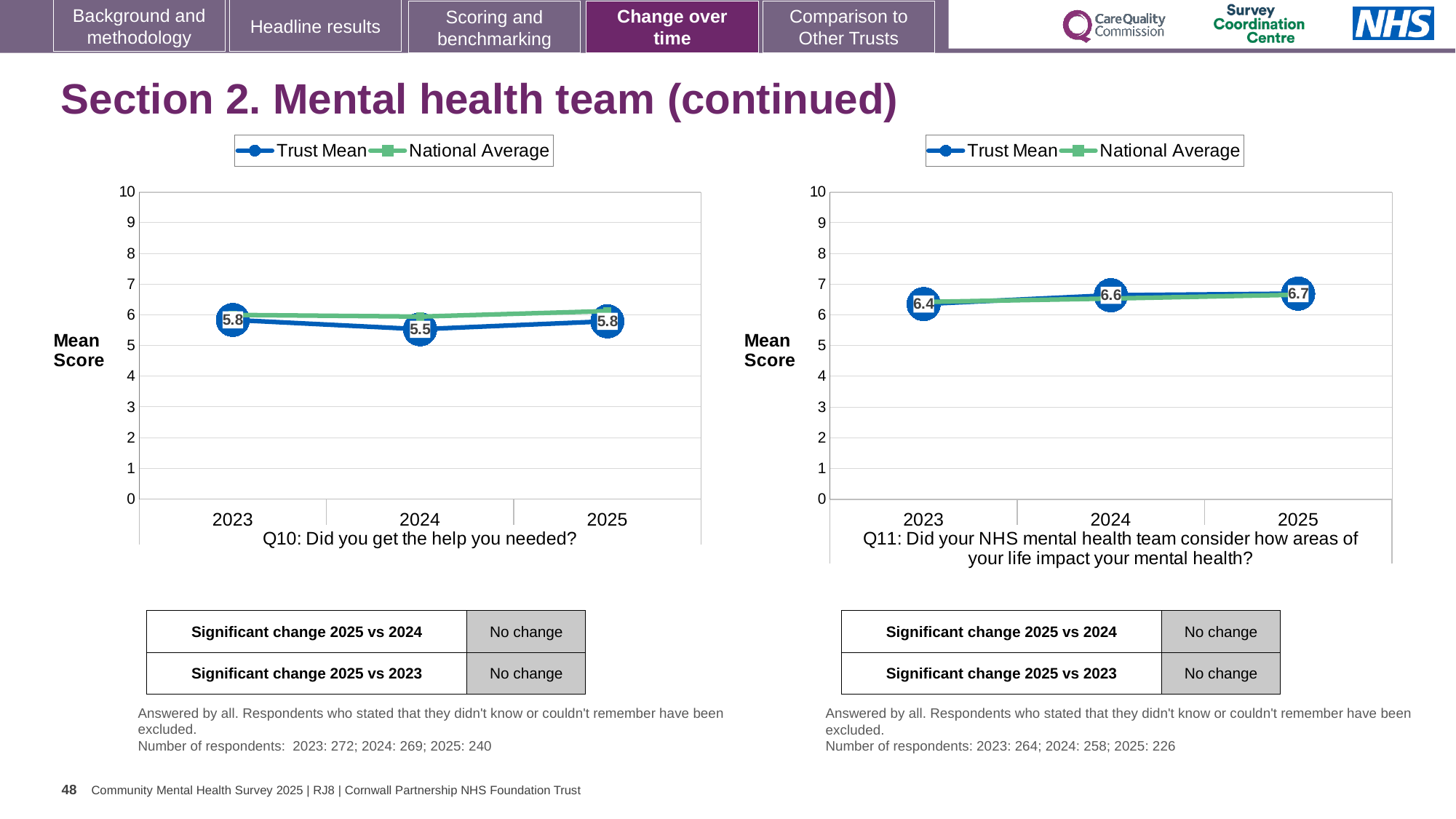

# Section 2. Mental health team (continued)

### Chart

| Category | Trust Mean | National Average |
|---|---|---|
| 2023 | 6.353854263976144 | 6.420695448824115 |
| 2024 | 6.640837805466375 | 6.533461604041126 |
| 2025 | 6.693473249403554 | 6.657780540168563 |

### Chart

| Category | Trust Mean | National Average |
|---|---|---|
| 2023 | 5.834906803557724 | 5.996271890399126 |
| 2024 | 5.530275338749608 | 5.942534115546757 |
| 2025 | 5.789498640726358 | 6.121234901314825 |
| Significant change 2025 vs 2024 | No change |
| --- | --- |
| Significant change 2025 vs 2023 | No change |
| Significant change 2025 vs 2024 | No change |
| --- | --- |
| Significant change 2025 vs 2023 | No change |
Answered by all. Respondents who stated that they didn't know or couldn't remember have been excluded.
Number of respondents:  2023: 272; 2024: 269; 2025: 240
Answered by all. Respondents who stated that they didn't know or couldn't remember have been excluded.
Number of respondents: 2023: 264; 2024: 258; 2025: 226

48